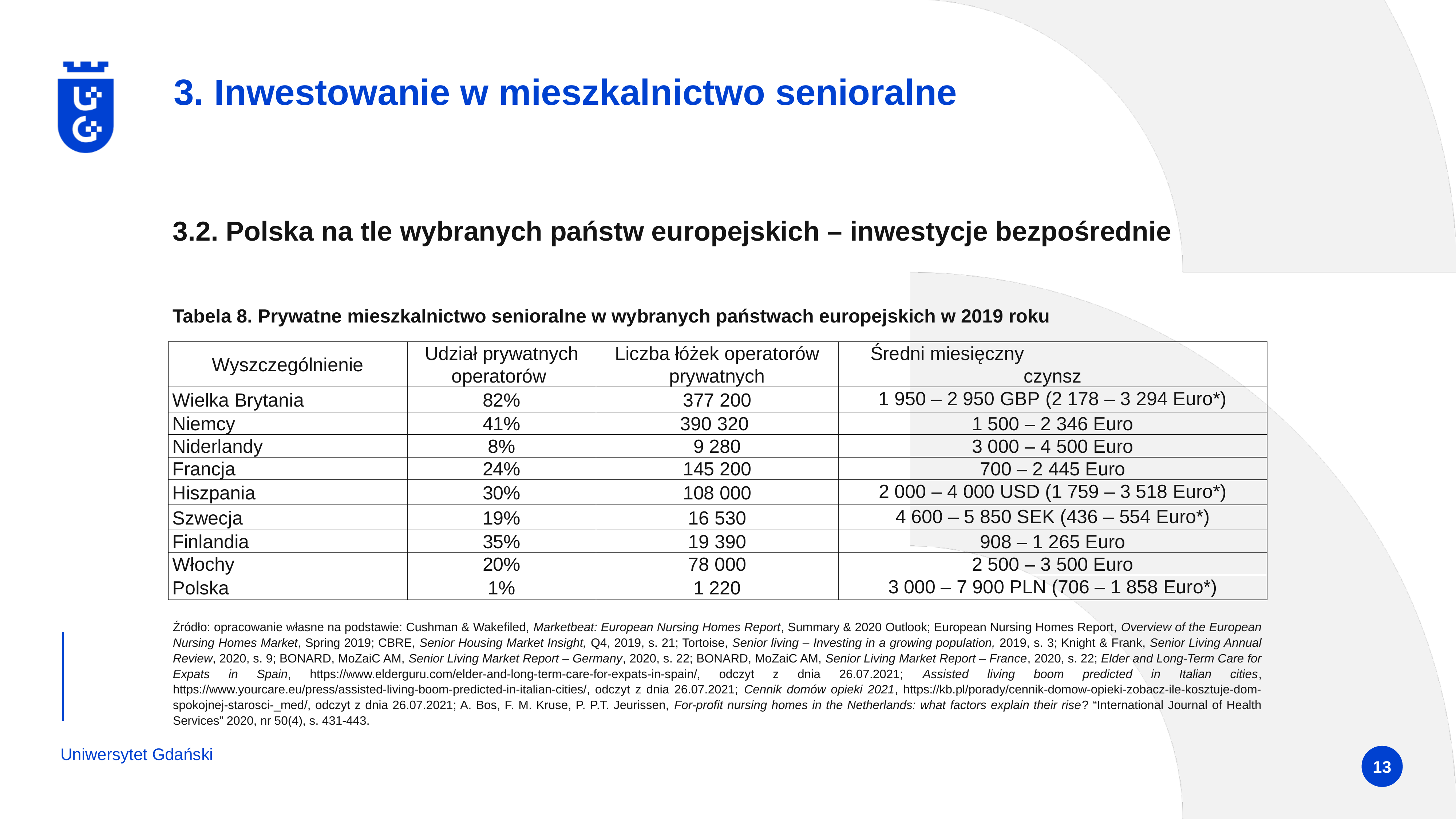

# 3. Inwestowanie w mieszkalnictwo senioralne
3.2. Polska na tle wybranych państw europejskich – inwestycje bezpośrednie

Tabela 8. Prywatne mieszkalnictwo senioralne w wybranych państwach europejskich w 2019 roku

| Wyszczególnienie | Udział prywatnych operatorów | Liczba łóżek operatorów prywatnych | Średni miesięczny czynsz |
| --- | --- | --- | --- |
| Wielka Brytania | 82% | 377 200 | 1 950 – 2 950 GBP (2 178 – 3 294 Euro\*) |
| Niemcy | 41% | 390 320 | 1 500 – 2 346 Euro |
| Niderlandy | 8% | 9 280 | 3 000 – 4 500 Euro |
| Francja | 24% | 145 200 | 700 – 2 445 Euro |
| Hiszpania | 30% | 108 000 | 2 000 – 4 000 USD (1 759 – 3 518 Euro\*) |
| Szwecja | 19% | 16 530 | 4 600 – 5 850 SEK (436 – 554 Euro\*) |
| Finlandia | 35% | 19 390 | 908 – 1 265 Euro |
| Włochy | 20% | 78 000 | 2 500 – 3 500 Euro |
| Polska | 1% | 1 220 | 3 000 – 7 900 PLN (706 – 1 858 Euro\*) |
Źródło: opracowanie własne na podstawie: Cushman & Wakefiled, Marketbeat: European Nursing Homes Report, Summary & 2020 Outlook; European Nursing Homes Report, Overview of the European Nursing Homes Market, Spring 2019; CBRE, Senior Housing Market Insight, Q4, 2019, s. 21; Tortoise, Senior living – Investing in a growing population, 2019, s. 3; Knight & Frank, Senior Living Annual Review, 2020, s. 9; BONARD, MoZaiC AM, Senior Living Market Report – Germany, 2020, s. 22; BONARD, MoZaiC AM, Senior Living Market Report – France, 2020, s. 22; Elder and Long-Term Care for Expats in Spain, https://www.elderguru.com/elder-and-long-term-care-for-expats-in-spain/, odczyt z dnia 26.07.2021; Assisted living boom predicted in Italian cities, https://www.yourcare.eu/press/assisted-living-boom-predicted-in-italian-cities/, odczyt z dnia 26.07.2021; Cennik domów opieki 2021, https://kb.pl/porady/cennik-domow-opieki-zobacz-ile-kosztuje-dom-spokojnej-starosci-_med/, odczyt z dnia 26.07.2021; A. Bos, F. M. Kruse, P. P.T. Jeurissen, For-profit nursing homes in the Netherlands: what factors explain their rise? “International Journal of Health Services” 2020, nr 50(4), s. 431-443.